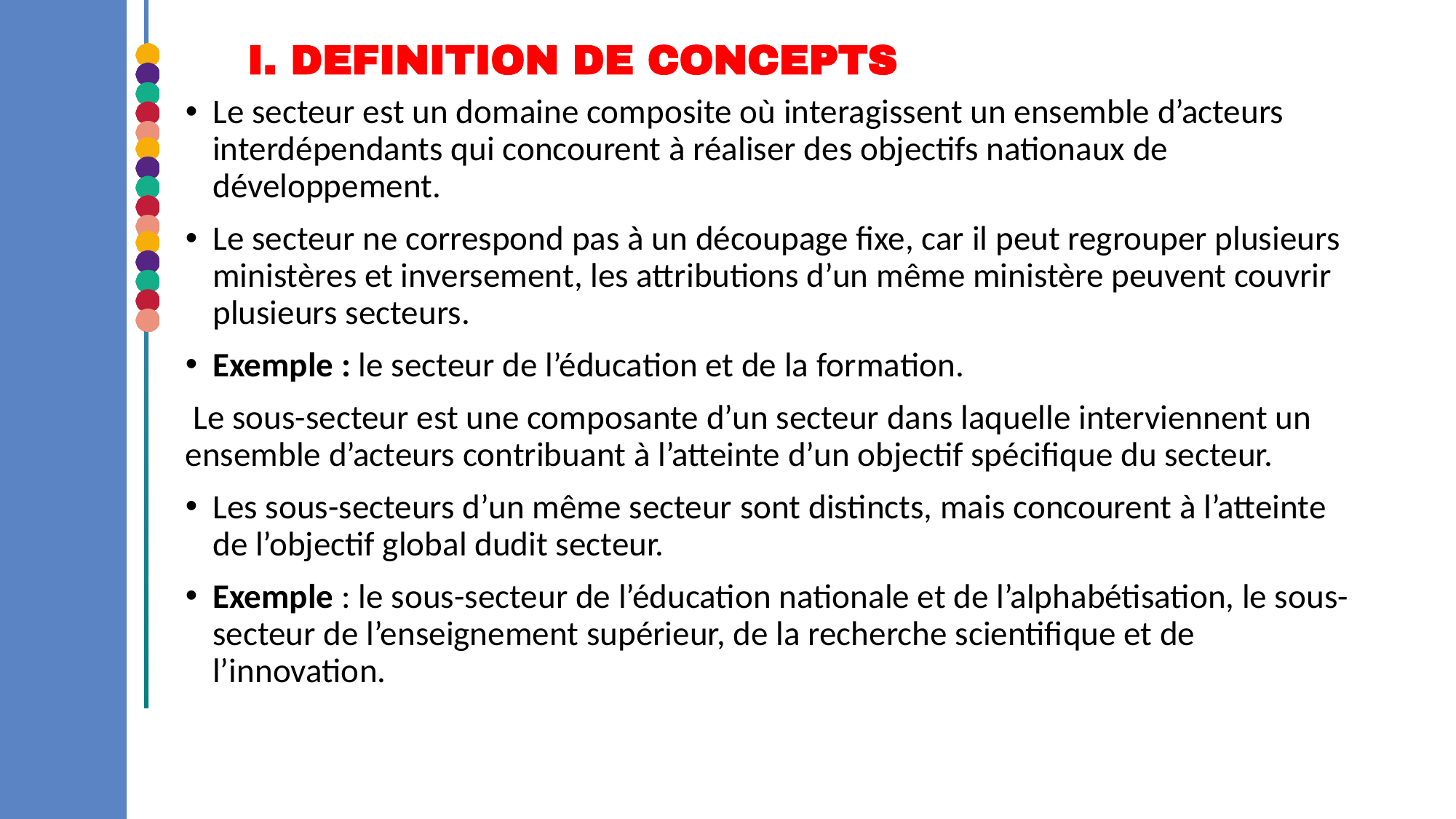

# I. DEFINITION DE CONCEPTS
Le secteur est un domaine composite où interagissent un ensemble d’acteurs interdépendants qui concourent à réaliser des objectifs nationaux de développement.
Le secteur ne correspond pas à un découpage fixe, car il peut regrouper plusieurs ministères et inversement, les attributions d’un même ministère peuvent couvrir plusieurs secteurs.
Exemple : le secteur de l’éducation et de la formation.
 Le sous-secteur est une composante d’un secteur dans laquelle interviennent un ensemble d’acteurs contribuant à l’atteinte d’un objectif spécifique du secteur.
Les sous-secteurs d’un même secteur sont distincts, mais concourent à l’atteinte de l’objectif global dudit secteur.
Exemple : le sous-secteur de l’éducation nationale et de l’alphabétisation, le sous-secteur de l’enseignement supérieur, de la recherche scientifique et de l’innovation.